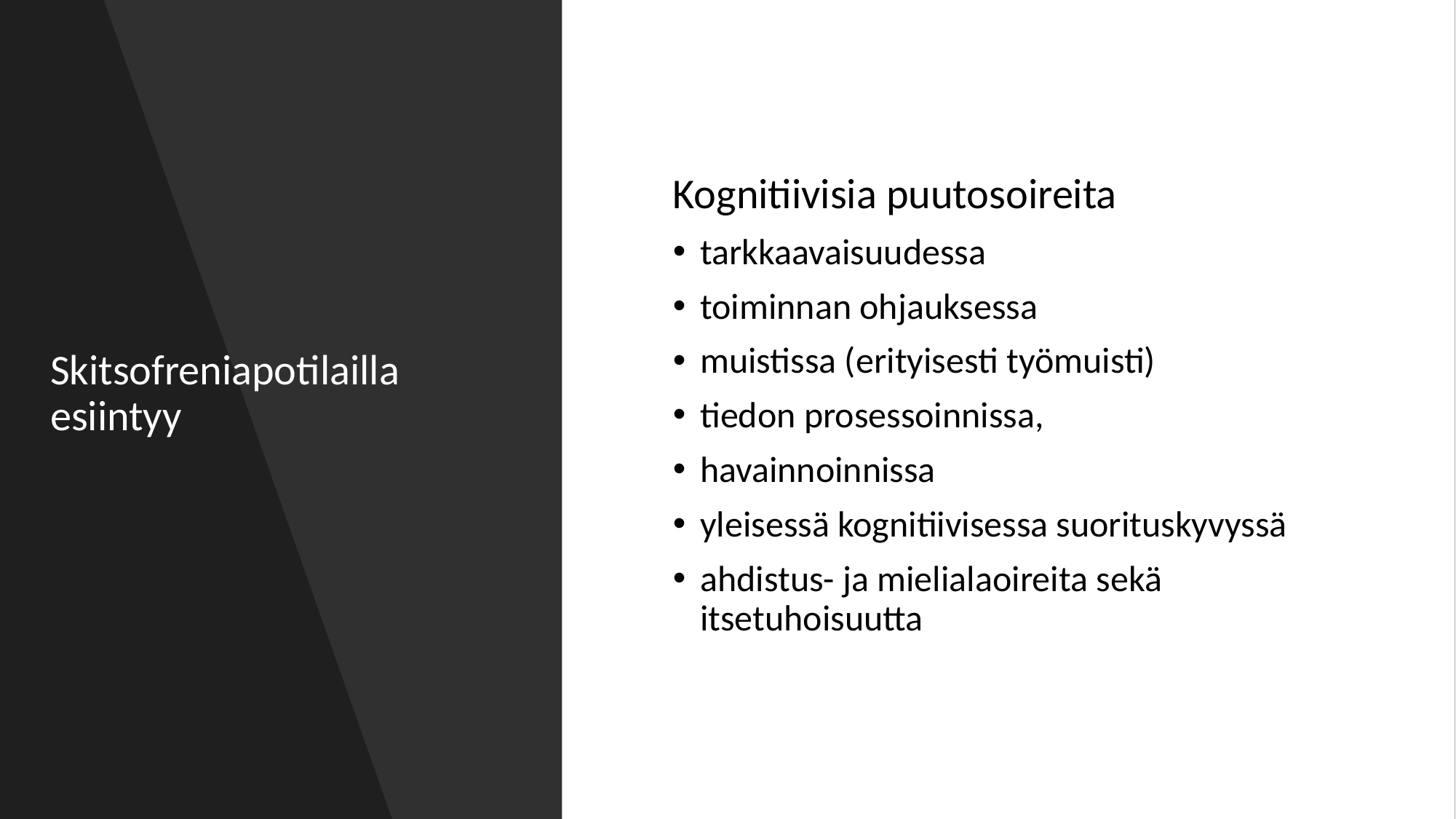

# Skitsofreniapotilailla esiintyy
Kognitiivisia puutosoireita
tarkkaavaisuudessa
toiminnan ohjauksessa
muistissa (erityisesti työmuisti)
tiedon prosessoinnissa,
havainnoinnissa
yleisessä kognitiivisessa suorituskyvyssä
ahdistus- ja mielialaoireita sekä itsetuhoisuutta